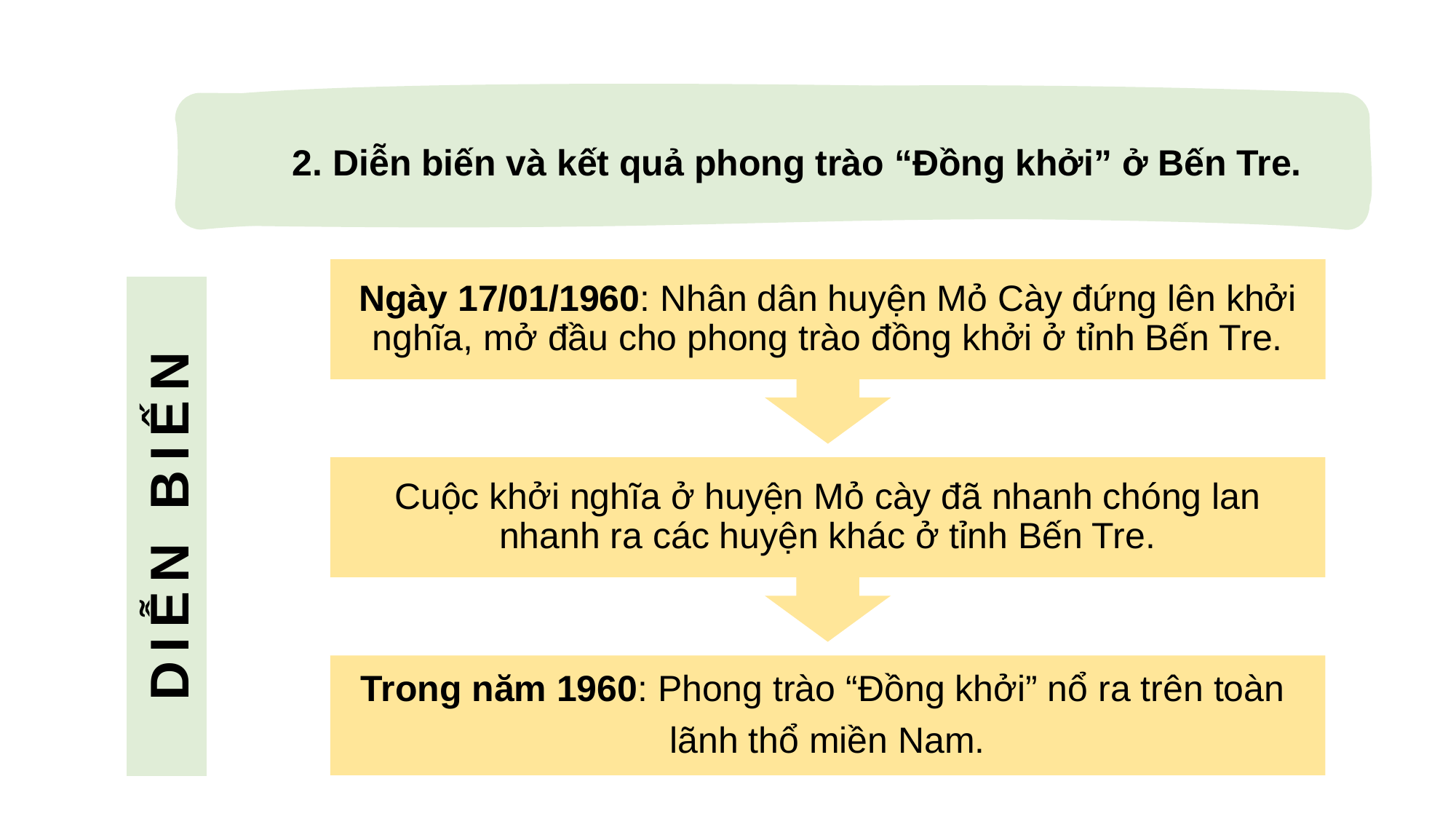

2. Diễn biến và kết quả phong trào “Đồng khởi” ở Bến Tre.
Ngày 17/01/1960: Nhân dân huyện Mỏ Cày đứng lên khởi nghĩa, mở đầu cho phong trào đồng khởi ở tỉnh Bến Tre.
Cuộc khởi nghĩa ở huyện Mỏ cày đã nhanh chóng lan nhanh ra các huyện khác ở tỉnh Bến Tre.
DIỄN BIẾN
Trong năm 1960: Phong trào “Đồng khởi” nổ ra trên toàn
lãnh thổ miền Nam.